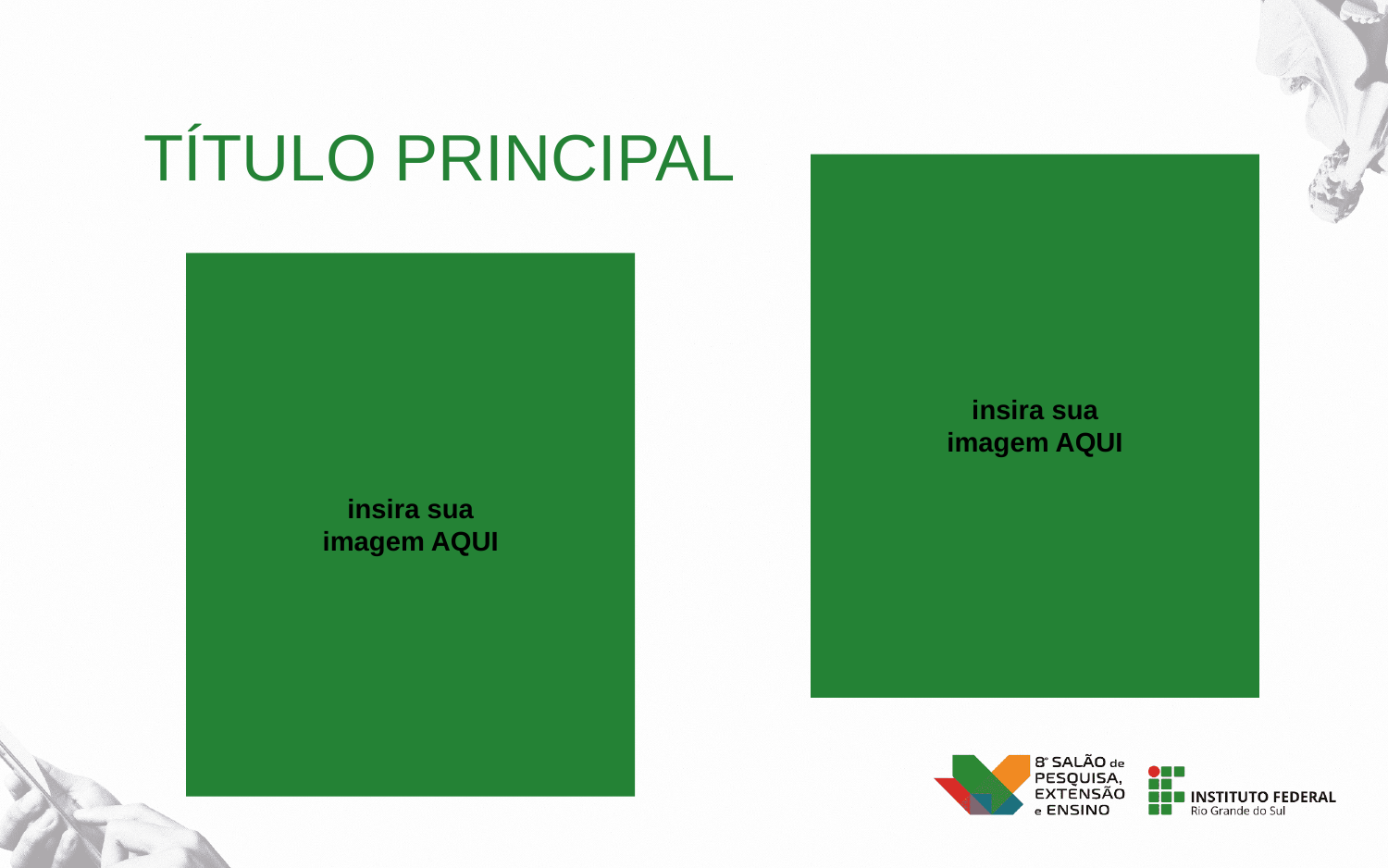

TÍTULO PRINCIPAL

insira sua
imagem AQUI
insira sua
imagem AQUI